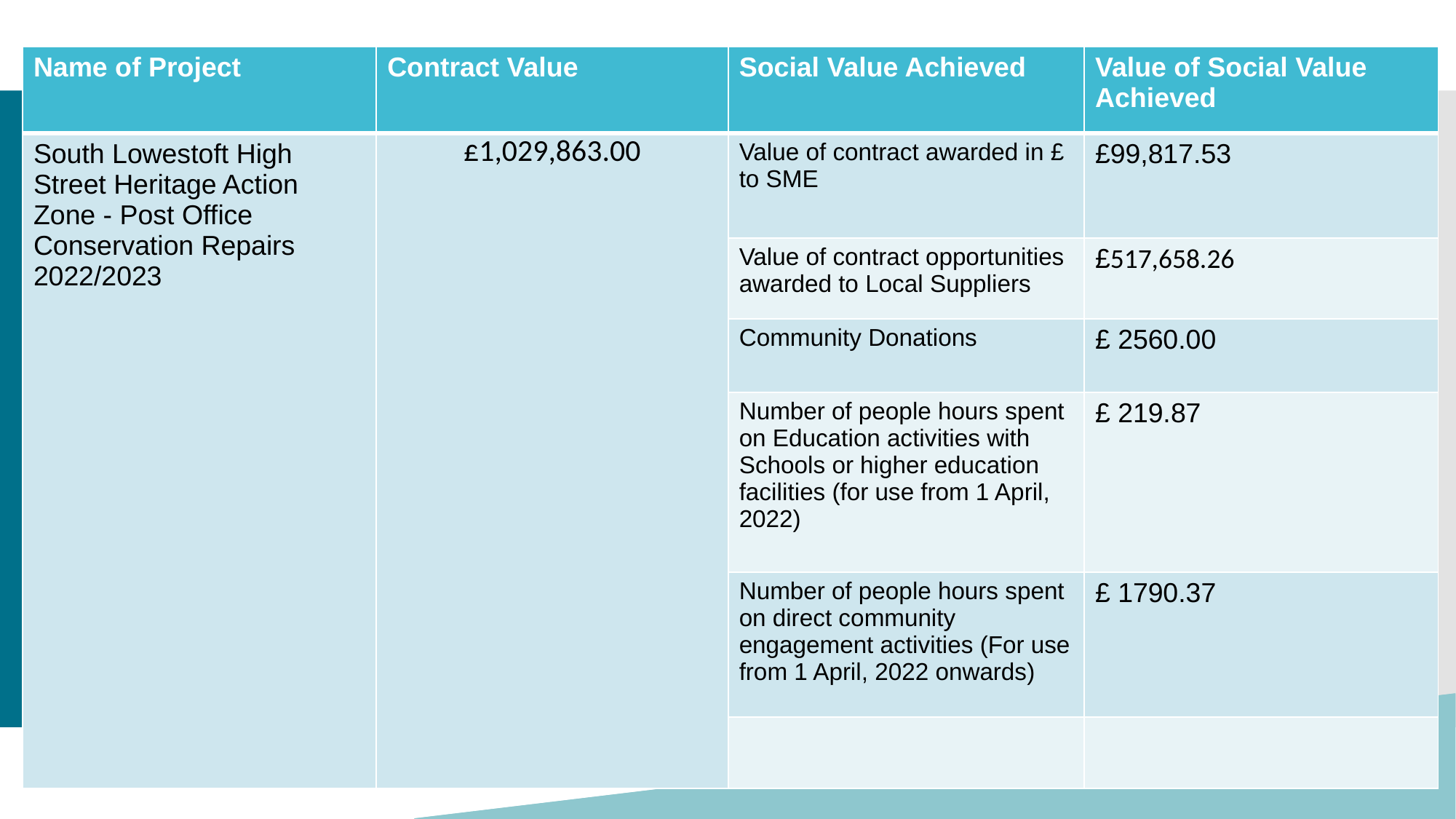

| Name of Project | Contract Value | Social Value Achieved | Value of Social Value Achieved |
| --- | --- | --- | --- |
| South Lowestoft High Street Heritage Action Zone - Post Office Conservation Repairs 2022/2023 | £1,029,863.00 | Value of contract awarded in £ to SME | £99,817.53 |
|  |  | Value of contract opportunities awarded to Local Suppliers | £517,658.26 |
|  |  | Community Donations | £ 2560.00 |
|  |  | Number of people hours spent on Education activities with Schools or higher education facilities (for use from 1 April, 2022) | £ 219.87 |
|  |  | Number of people hours spent on direct community engagement activities (For use from 1 April, 2022 onwards) | £ 1790.37 |
|  |  |  |  |